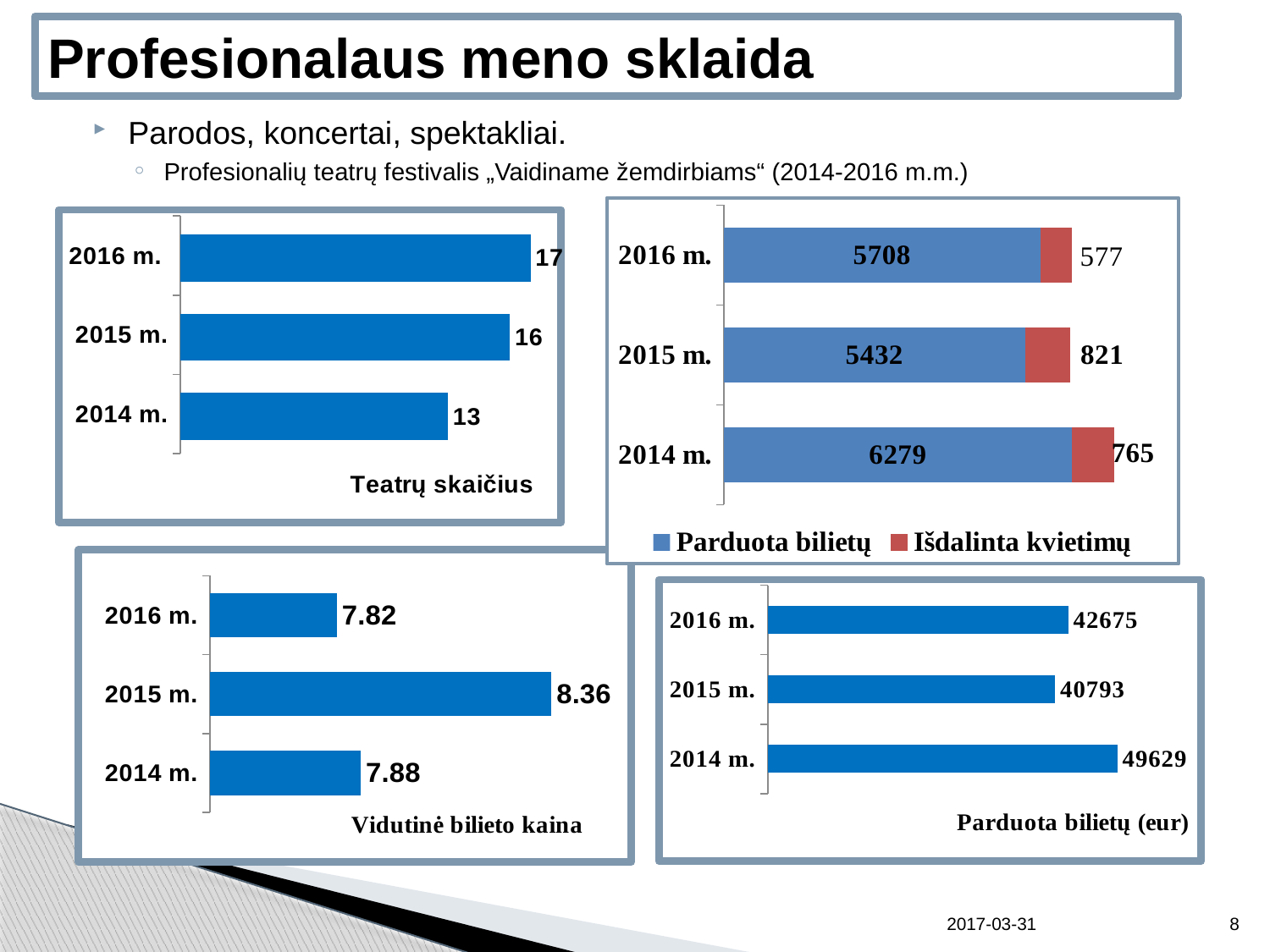

# Profesionalaus meno sklaida
Parodos, koncertai, spektakliai.
Profesionalių teatrų festivalis „Vaidiname žemdirbiams“ (2014-2016 m.m.)

### Chart

| Category | Parduota bilietų | Išdalinta kvietimų |
|---|---|---|
| 2014 m. | 6279.0 | 765.0 |
| 2015 m. | 5432.0 | 821.0 |
| 2016 m. | 5708.0 | 577.0 |

### Chart

| Category | Teatrų skaičius |  |
|---|---|---|
| 2014 m. | 13.0 | None |
| 2015 m. | 16.0 | None |
| 2016 m.  | 17.0 | None |

### Chart

| Category | Vidutinė bilieto kaina |
|---|---|
| 2014 m. | 7.88 |
| 2015 m. | 8.36 |
| 2016 m. | 7.82 |

### Chart

| Category | Iš viso parduota bilietų už eur |
|---|---|
| 2014 m. | 49629.0 |
| 2015 m. | 40793.0 |
| 2016 m. | 42675.0 |
2017-03-31
8